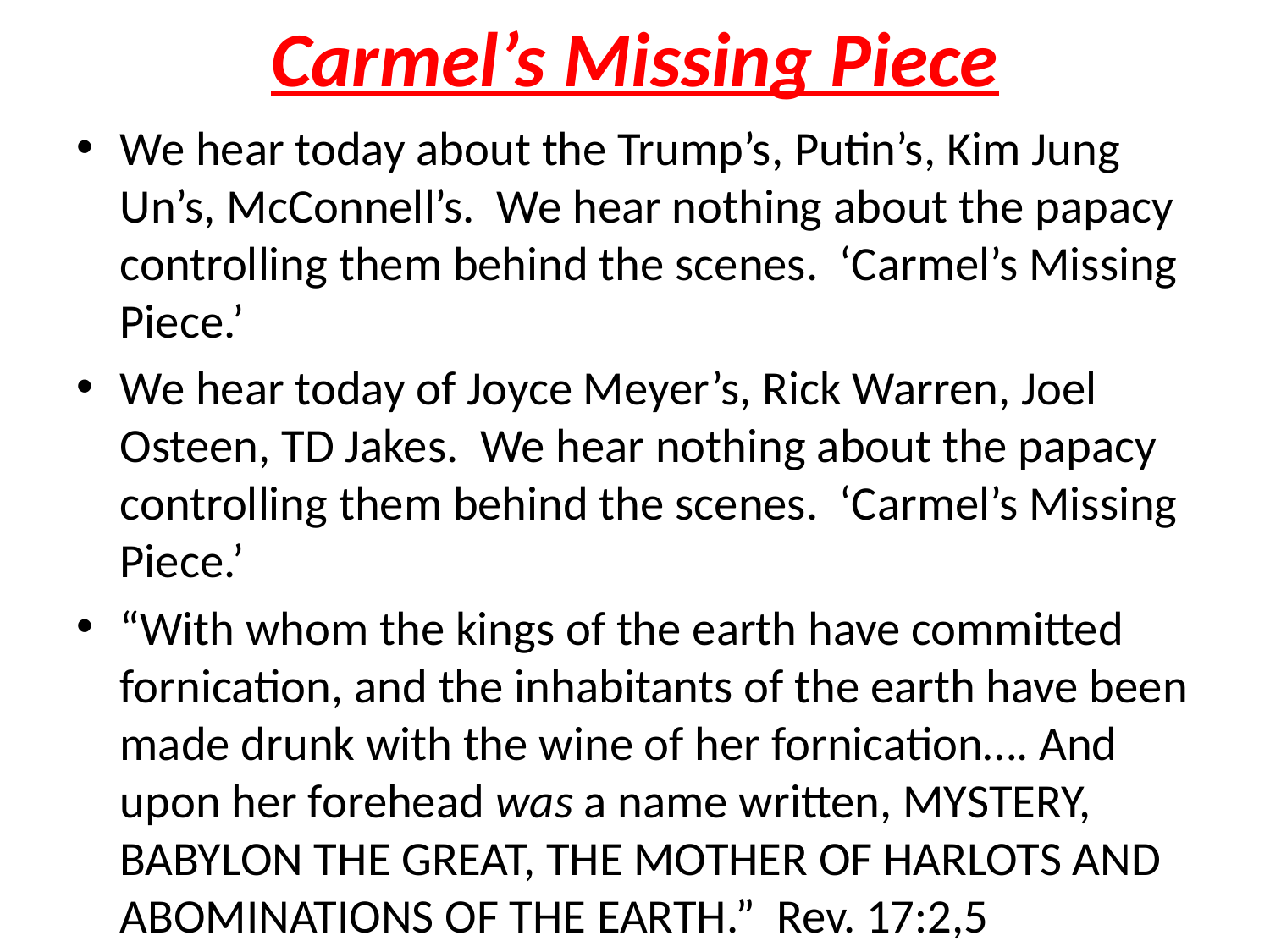

# Carmel’s Missing Piece
We hear today about the Trump’s, Putin’s, Kim Jung Un’s, McConnell’s.  We hear nothing about the papacy controlling them behind the scenes.  ‘Carmel’s Missing Piece.’
We hear today of Joyce Meyer’s, Rick Warren, Joel Osteen, TD Jakes.  We hear nothing about the papacy controlling them behind the scenes.  ‘Carmel’s Missing Piece.’
“With whom the kings of the earth have committed fornication, and the inhabitants of the earth have been made drunk with the wine of her fornication…. And upon her forehead was a name written, MYSTERY, BABYLON THE GREAT, THE MOTHER OF HARLOTS AND ABOMINATIONS OF THE EARTH.”  Rev. 17:2,5